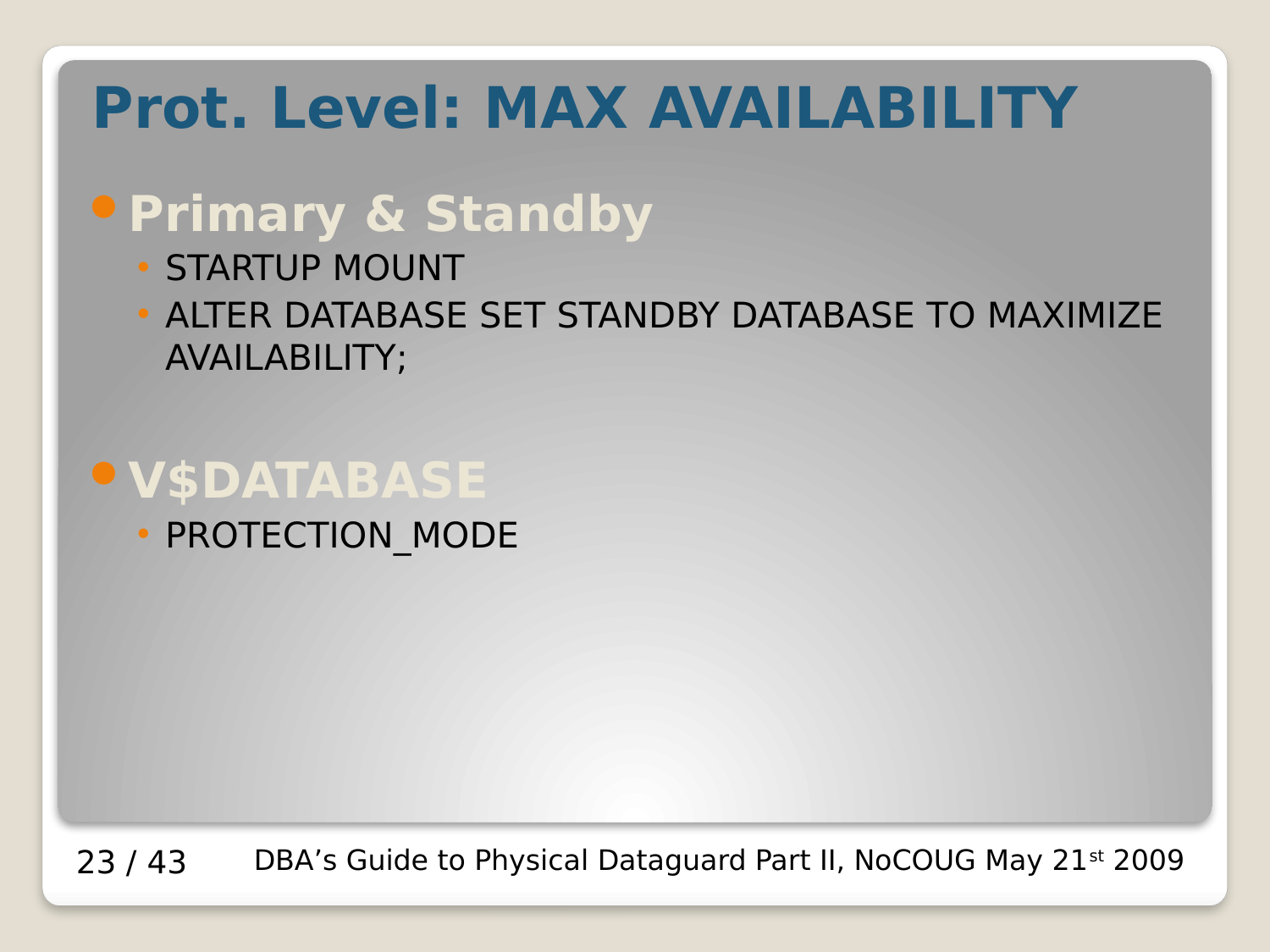

# Prot. Level: MAX AVAILABILITY
Primary & Standby
STARTUP MOUNT
ALTER DATABASE SET STANDBY DATABASE TO MAXIMIZE AVAILABILITY;

V$DATABASE
PROTECTION_MODE